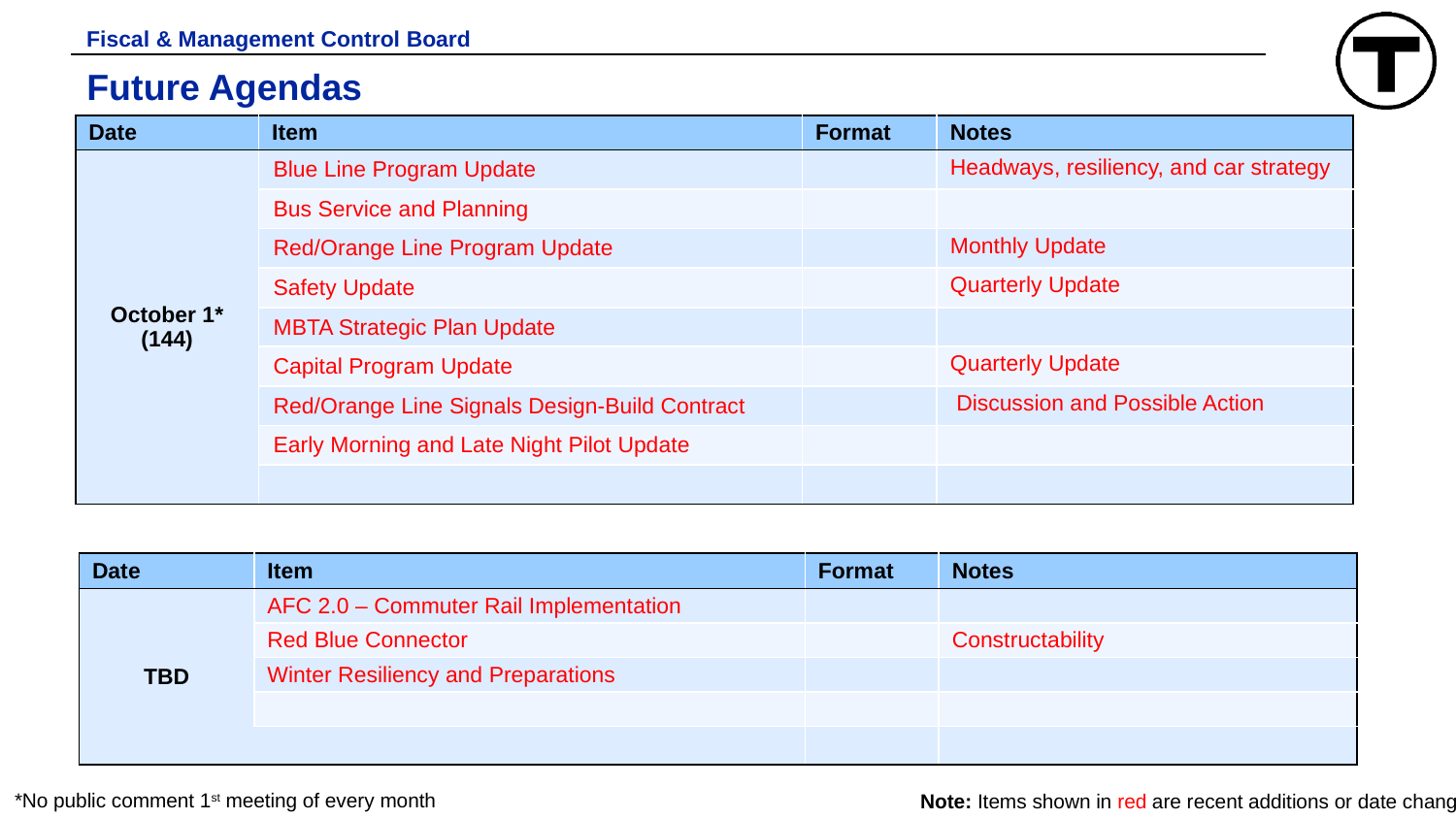

Fiscal & Management Control Board

# Future Agendas
| Date | Item | Format | Notes |
| --- | --- | --- | --- |
| October 1\* (144) | Blue Line Program Update |  | Headways, resiliency, and car strategy |
|  | Bus Service and Planning |  |  |
|  | Red/Orange Line Program Update |  | Monthly Update |
|  | Safety Update |  | Quarterly Update |
|  | MBTA Strategic Plan Update​ |  |  |
|  | Capital Program Update |  | Quarterly Update |
|  | Red/Orange Line Signals Design-Build Contract |  | Discussion and Possible Action |
|  | Early Morning and Late Night Pilot Update |  |  |
|  |  |  |  |
| Date | Item | Format | Notes |
| --- | --- | --- | --- |
| TBD | AFC 2.0 – Commuter Rail Implementation |  |  |
|  | Red Blue Connector |  | Constructability |
|  | Winter Resiliency and Preparations |  |  |
|  |  |  |  |
|  |  |  |  |
*No public comment 1st meeting of every month
Note: Items shown in red are recent additions or date changes